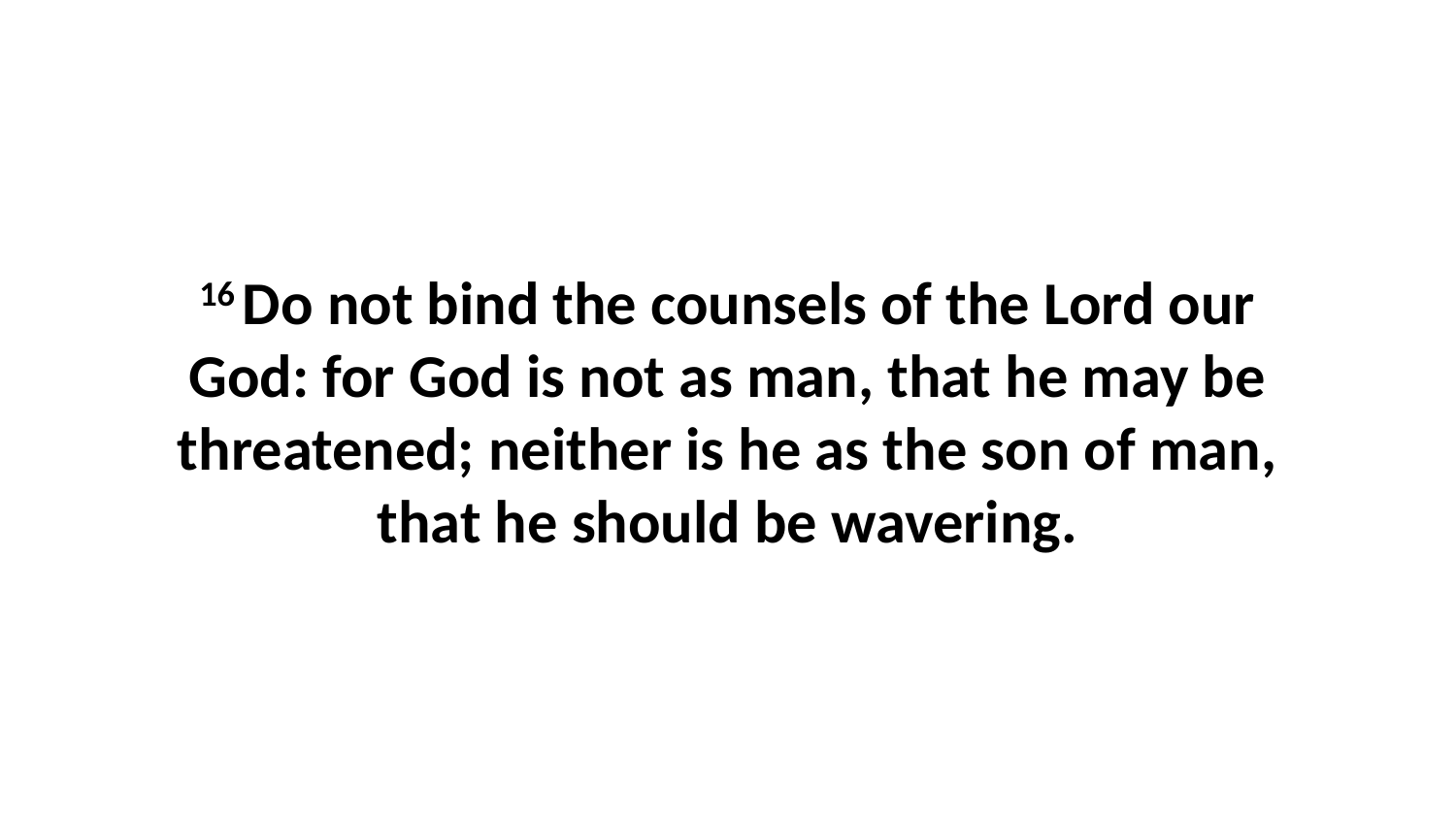

16 Do not bind the counsels of the Lord our God: for God is not as man, that he may be threatened; neither is he as the son of man, that he should be wavering.